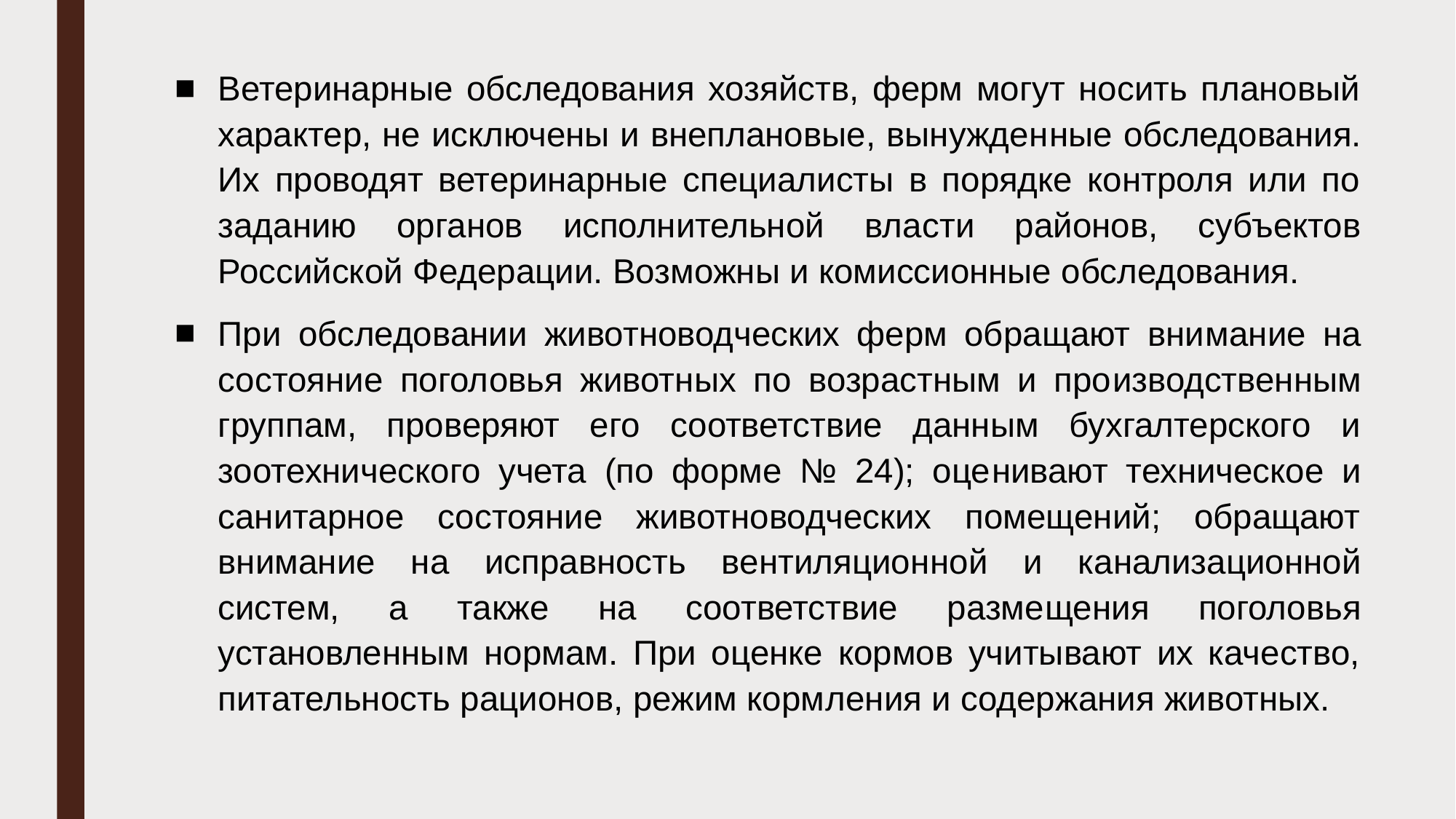

Ветеринарные обследования хозяйств, ферм могут носить плановый характер, не исключены и внеплановые, вынужден­ные обследования. Их проводят ветеринарные специалисты в порядке контроля или по заданию органов исполнительной вла­сти районов, субъектов Российской Федерации. Возможны и комиссионные обследования.
При обследовании животноводческих ферм обращают вни­мание на состояние поголовья животных по возрастным и про­изводственным группам, проверяют его соответствие данным бухгалтерского и зоотехнического учета (по форме № 24); оце­нивают техническое и санитарное состояние животноводческих помещений; обращают внимание на исправность вентиляцион­ной и канализационной систем, а также на соответствие разме­щения поголовья установленным нормам. При оценке кормов учитывают их качество, питательность рационов, режим корм­ления и содержания животных.

#